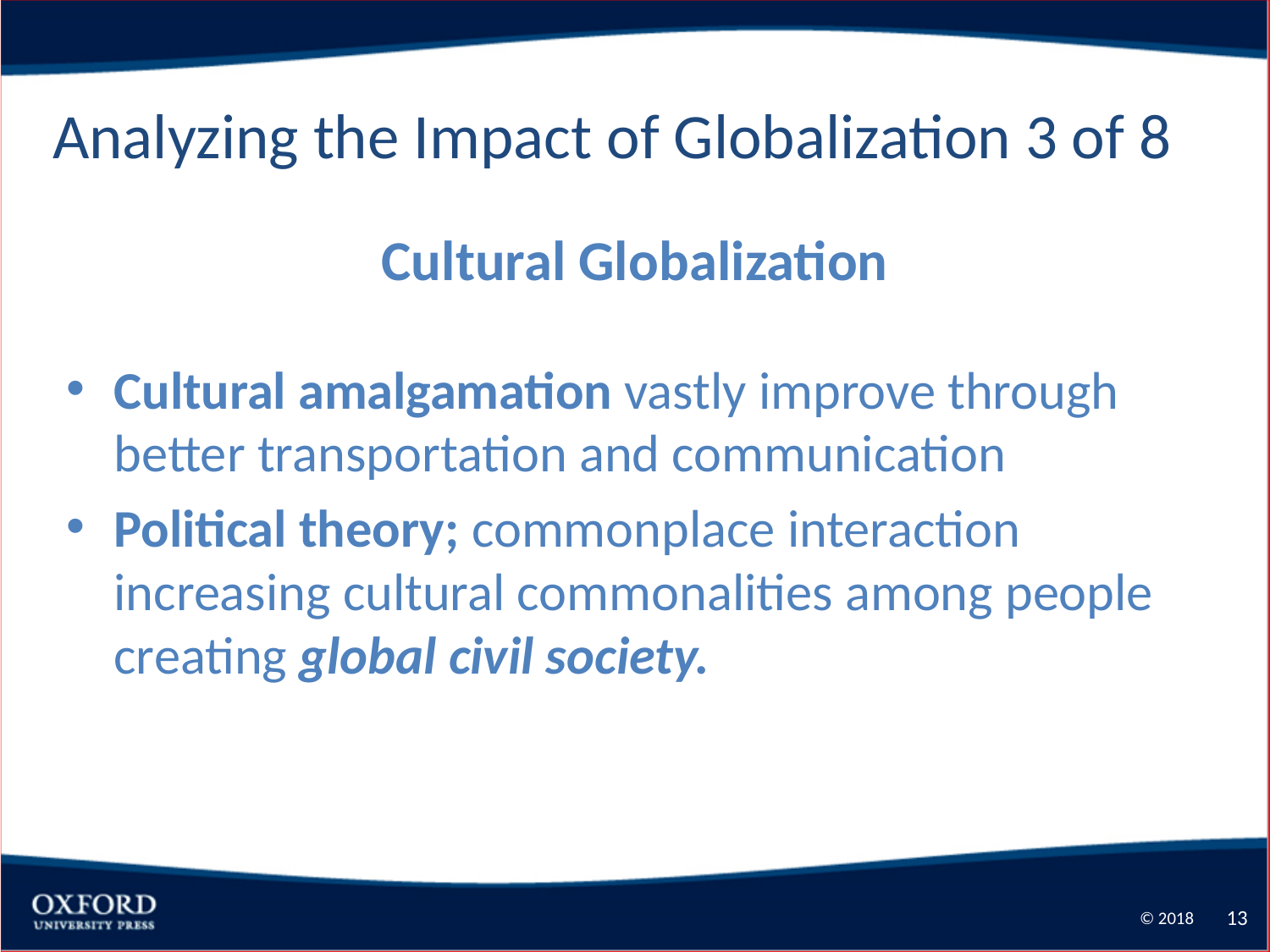

Analyzing the Impact of Globalization 3 of 8
Cultural Globalization
Cultural amalgamation vastly improve through better transportation and communication
Political theory; commonplace interaction increasing cultural commonalities among people creating global civil society.